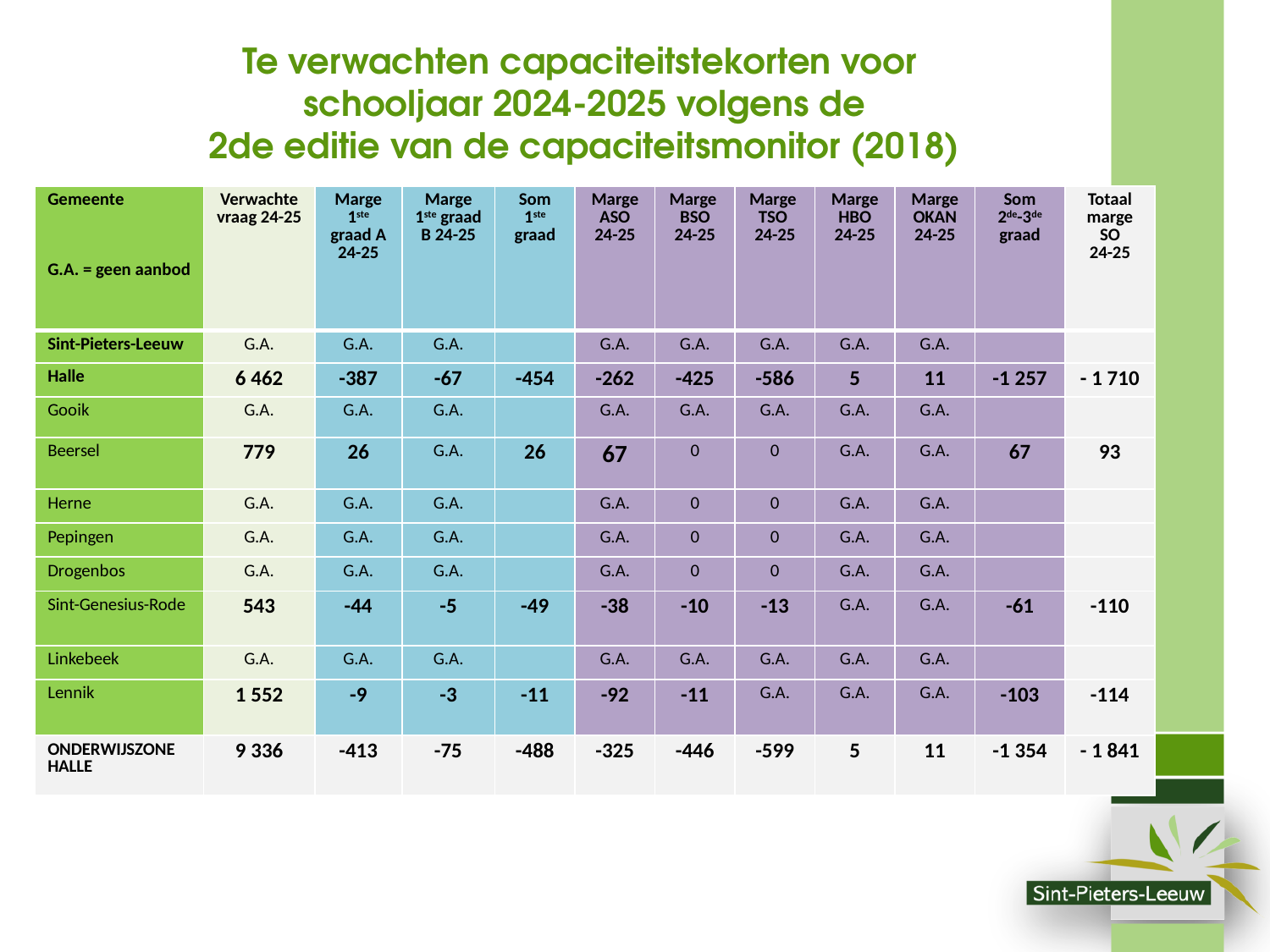

# Te verwachten capaciteitstekorten voor schooljaar 2024-2025 volgens de 2de editie van de capaciteitsmonitor (2018)
| Gemeente G.A. = geen aanbod | Verwachte vraag 24-25 | Marge 1ste graad A 24-25 | Marge 1ste graad B 24-25 | Som 1ste graad | Marge ASO 24-25 | Marge BSO 24-25 | Marge TSO 24-25 | Marge HBO 24-25 | Marge OKAN 24-25 | Som 2de-3de graad | Totaal marge SO 24-25 |
| --- | --- | --- | --- | --- | --- | --- | --- | --- | --- | --- | --- |
| Sint-Pieters-Leeuw | G.A. | G.A. | G.A. |  | G.A. | G.A. | G.A. | G.A. | G.A. |  |  |
| Halle | 6 462 | -387 | -67 | -454 | -262 | -425 | -586 | 5 | 11 | -1 257 | - 1 710 |
| Gooik | G.A. | G.A. | G.A. |  | G.A. | G.A. | G.A. | G.A. | G.A. |  |  |
| Beersel | 779 | 26 | G.A. | 26 | 67 | 0 | 0 | G.A. | G.A. | 67 | 93 |
| Herne | G.A. | G.A. | G.A. |  | G.A. | 0 | 0 | G.A. | G.A. |  |  |
| Pepingen | G.A. | G.A. | G.A. |  | G.A. | 0 | 0 | G.A. | G.A. |  |  |
| Drogenbos | G.A. | G.A. | G.A. |  | G.A. | 0 | 0 | G.A. | G.A. |  |  |
| Sint-Genesius-Rode | 543 | -44 | -5 | -49 | -38 | -10 | -13 | G.A. | G.A. | -61 | -110 |
| Linkebeek | G.A. | G.A. | G.A. |  | G.A. | G.A. | G.A. | G.A. | G.A. |  |  |
| Lennik | 1 552 | -9 | -3 | -11 | -92 | -11 | G.A. | G.A. | G.A. | -103 | -114 |
| ONDERWIJSZONE HALLE | 9 336 | -413 | -75 | -488 | -325 | -446 | -599 | 5 | 11 | -1 354 | - 1 841 |